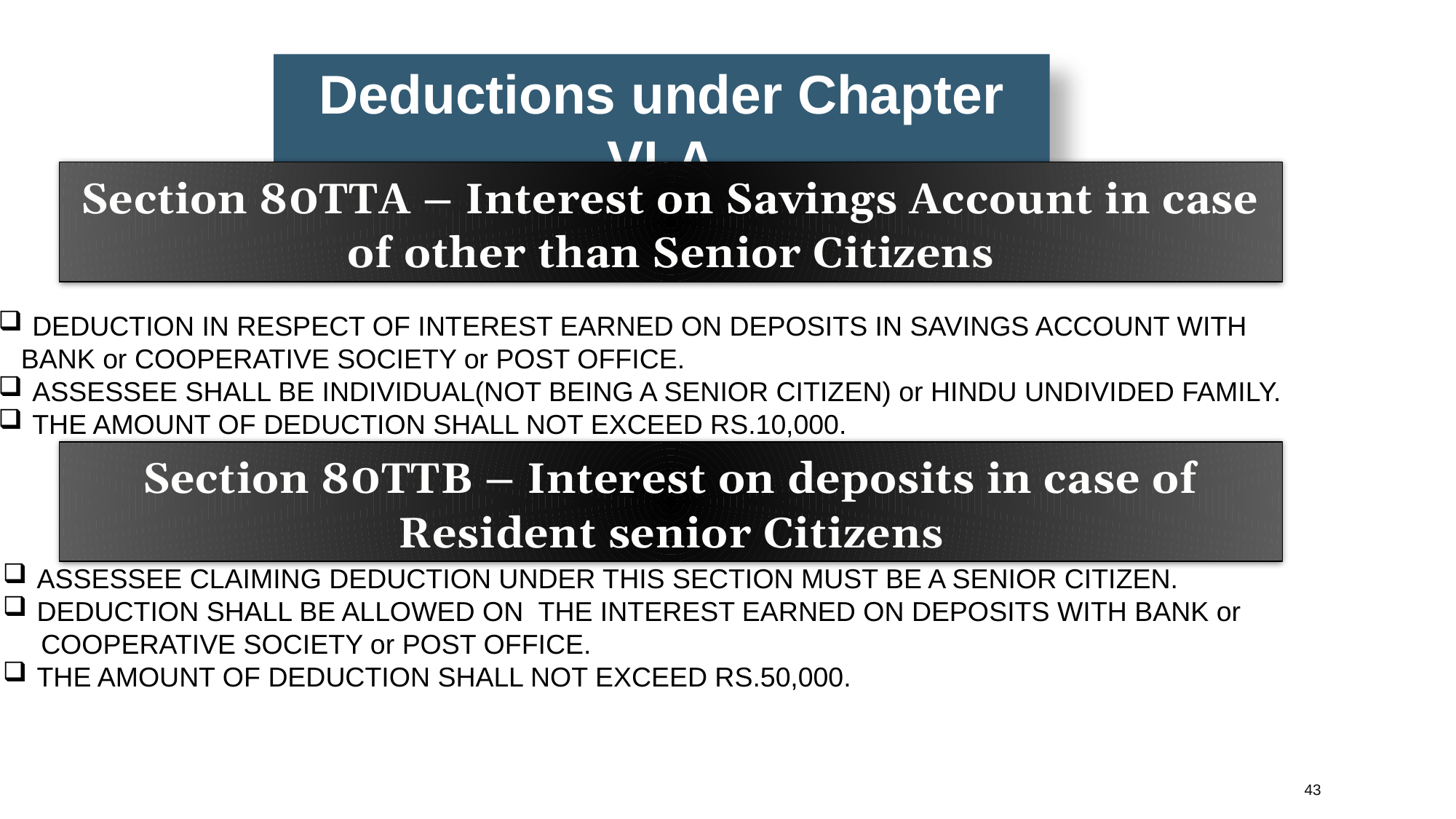

Deductions under Chapter VI-A
Section 80TTA – Interest on Savings Account in case of other than Senior Citizens
DEDUCTION IN RESPECT OF INTEREST EARNED ON DEPOSITS IN SAVINGS ACCOUNT WITH
   BANK or COOPERATIVE SOCIETY or POST OFFICE.
ASSESSEE SHALL BE INDIVIDUAL(NOT BEING A SENIOR CITIZEN) or HINDU UNDIVIDED FAMILY.
THE AMOUNT OF DEDUCTION SHALL NOT EXCEED RS.10,000.
Section 80TTB – Interest on deposits in case of Resident senior Citizens
ASSESSEE CLAIMING DEDUCTION UNDER THIS SECTION MUST BE A SENIOR CITIZEN.
DEDUCTION SHALL BE ALLOWED ON  THE INTEREST EARNED ON DEPOSITS WITH BANK or
     COOPERATIVE SOCIETY or POST OFFICE.
THE AMOUNT OF DEDUCTION SHALL NOT EXCEED RS.50,000.

43